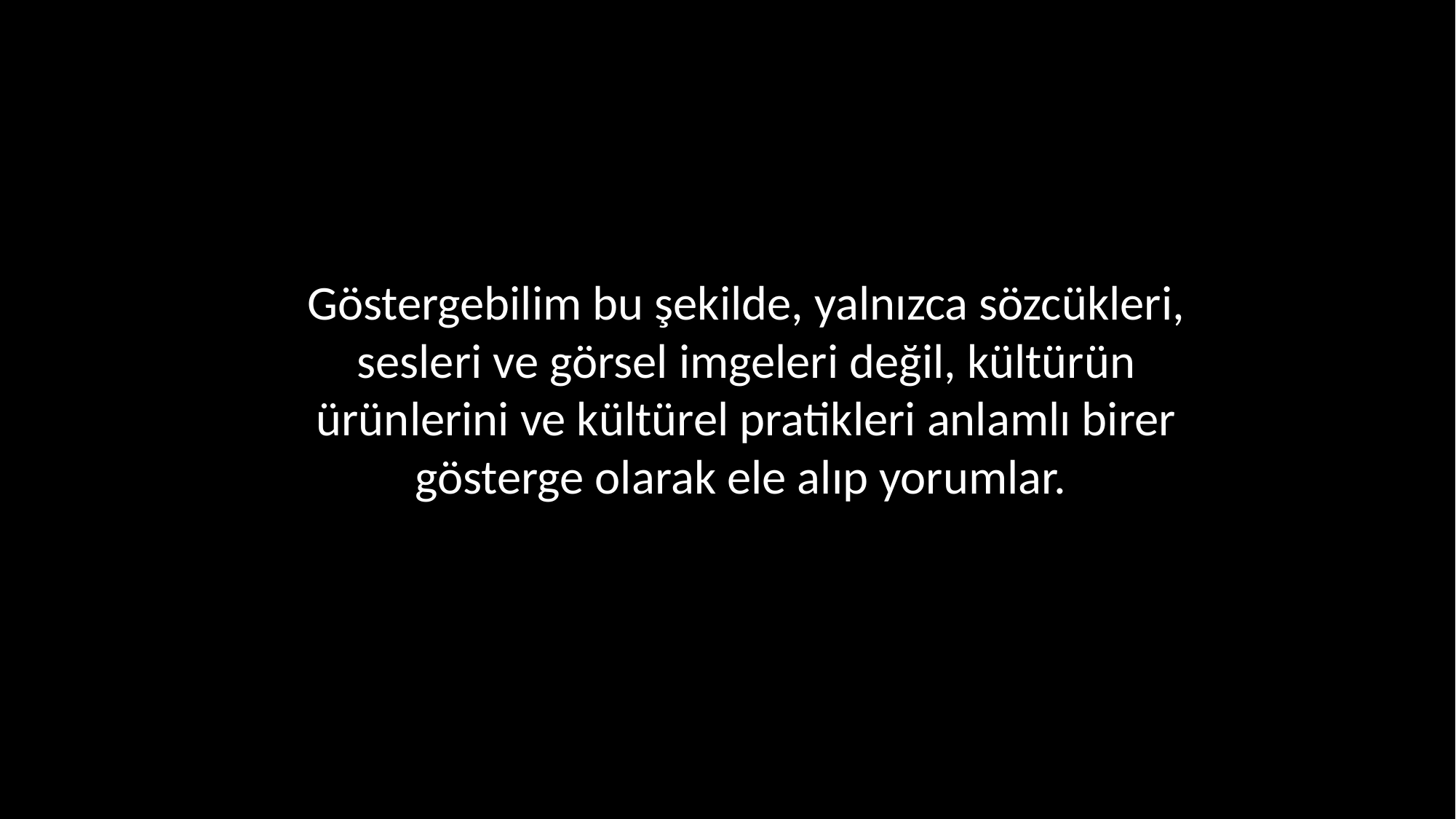

Göstergebilim bu şekilde, yalnızca sözcükleri, sesleri ve görsel imgeleri değil, kültürün ürünlerini ve kültürel pratikleri anlamlı birer gösterge olarak ele alıp yorumlar.